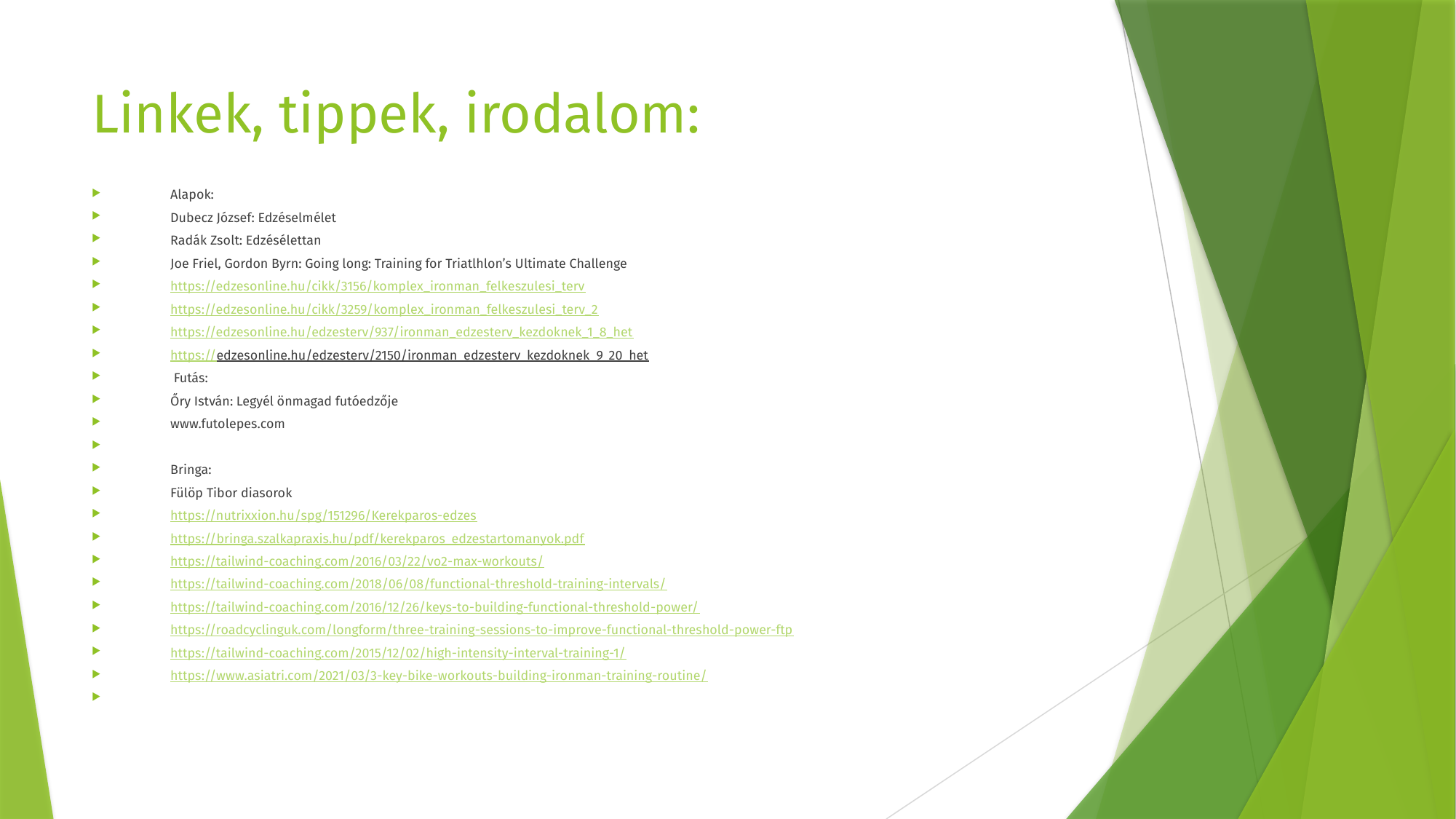

# Linkek, tippek, irodalom:

Alapok:
Dubecz József: Edzéselmélet
Radák Zsolt: Edzésélettan
Joe Friel, Gordon Byrn: Going long: Training for Triatlhlon’s Ultimate Challenge
https://edzesonline.hu/cikk/3156/komplex_ironman_felkeszulesi_terv
https://edzesonline.hu/cikk/3259/komplex_ironman_felkeszulesi_terv_2
https://edzesonline.hu/edzesterv/937/ironman_edzesterv_kezdoknek_1_8_het
https://edzesonline.hu/edzesterv/2150/ironman_edzesterv_kezdoknek_9_20_het
 Futás:
Őry István: Legyél önmagad futóedzője
www.futolepes.com

Bringa:
Fülöp Tibor diasorok
https://nutrixxion.hu/spg/151296/Kerekparos-edzes
https://bringa.szalkapraxis.hu/pdf/kerekparos_edzestartomanyok.pdf
https://tailwind-coaching.com/2016/03/22/vo2-max-workouts/
https://tailwind-coaching.com/2018/06/08/functional-threshold-training-intervals/
https://tailwind-coaching.com/2016/12/26/keys-to-building-functional-threshold-power/
https://roadcyclinguk.com/longform/three-training-sessions-to-improve-functional-threshold-power-ftp
https://tailwind-coaching.com/2015/12/02/high-intensity-interval-training-1/
https://www.asiatri.com/2021/03/3-key-bike-workouts-building-ironman-training-routine/